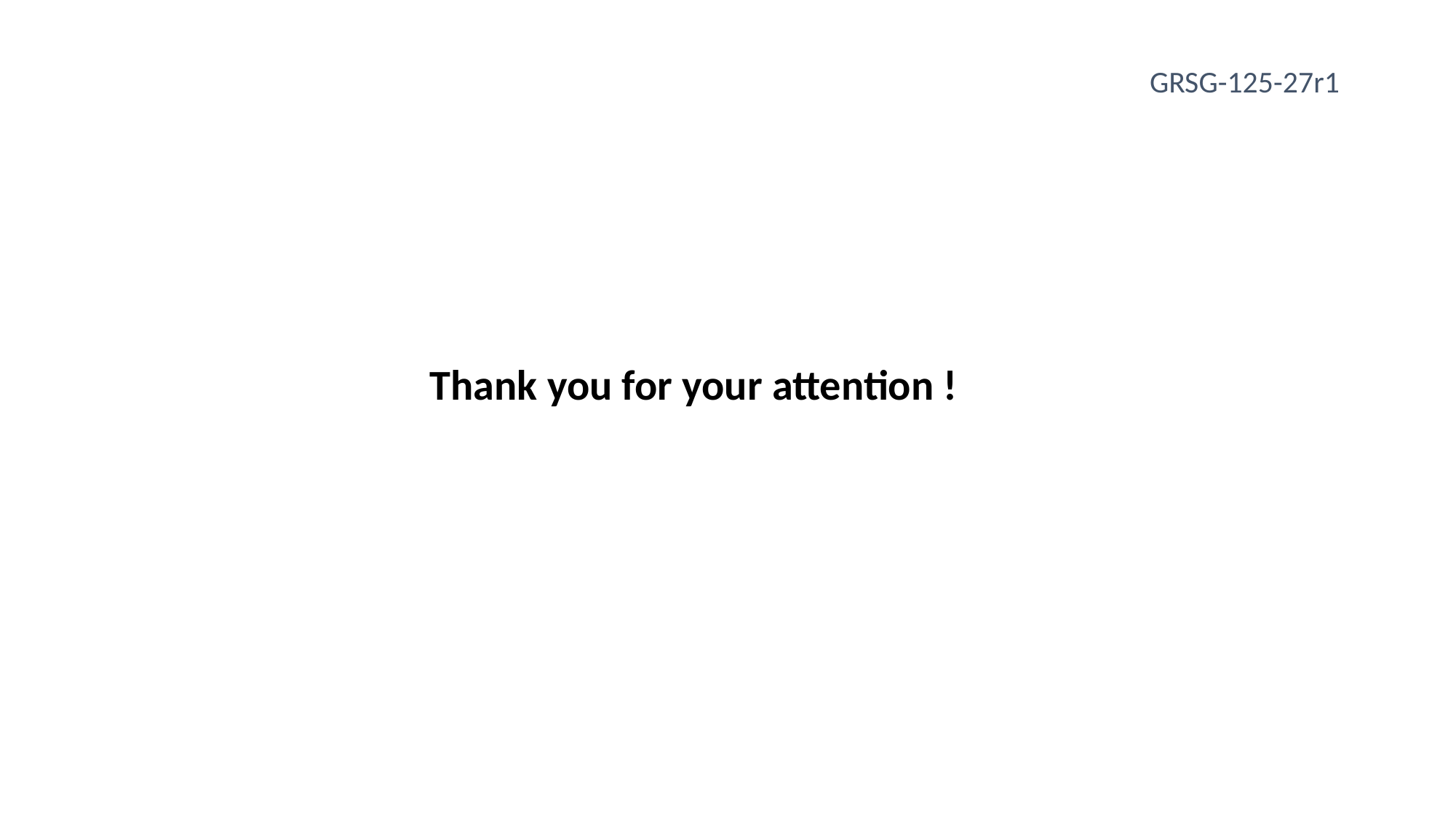

GRSG-125-27r1
Thank you for your attention !